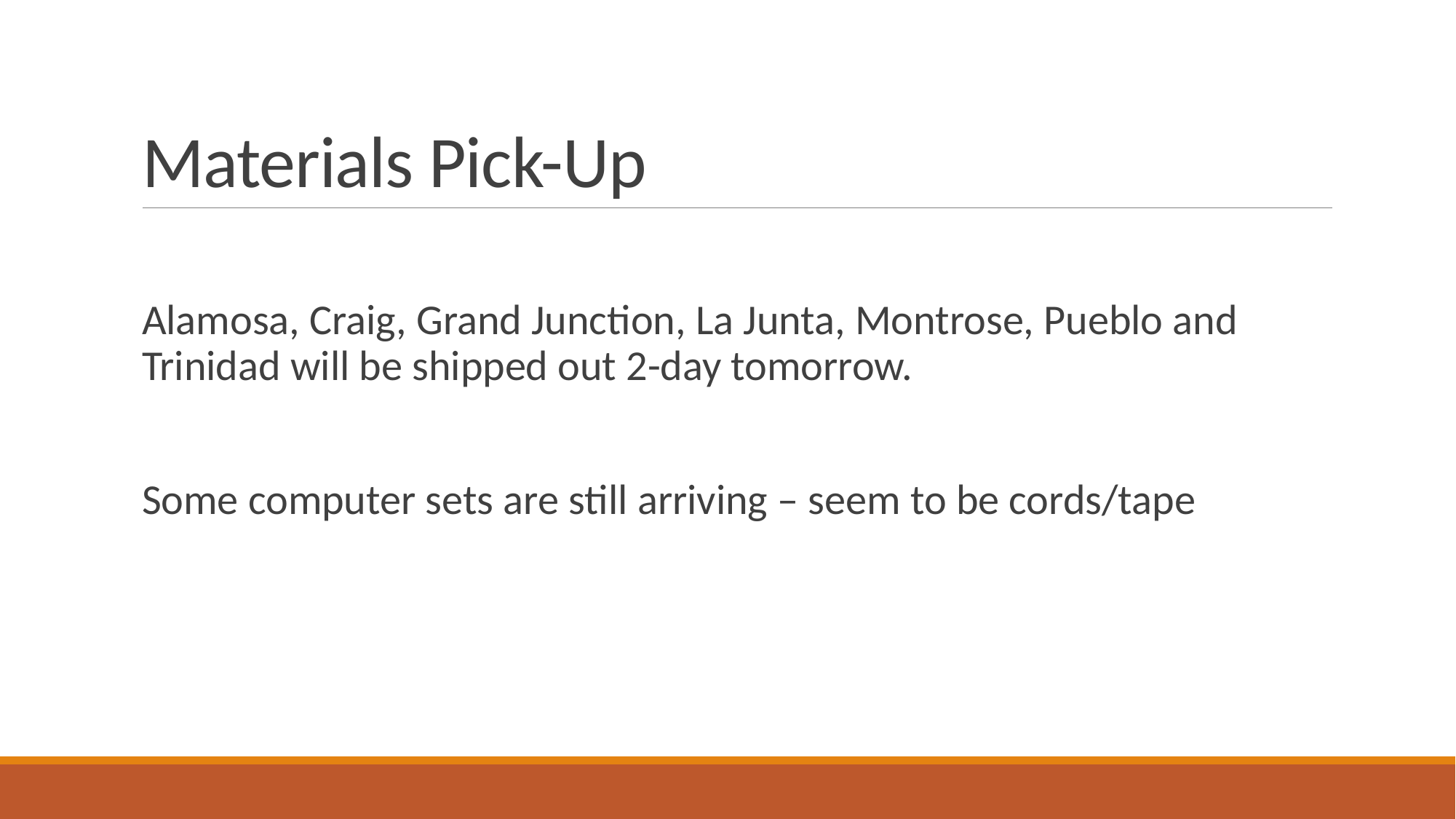

# Materials Pick-Up

Alamosa, Craig, Grand Junction, La Junta, Montrose, Pueblo and Trinidad will be shipped out 2-day tomorrow.

Some computer sets are still arriving – seem to be cords/tape